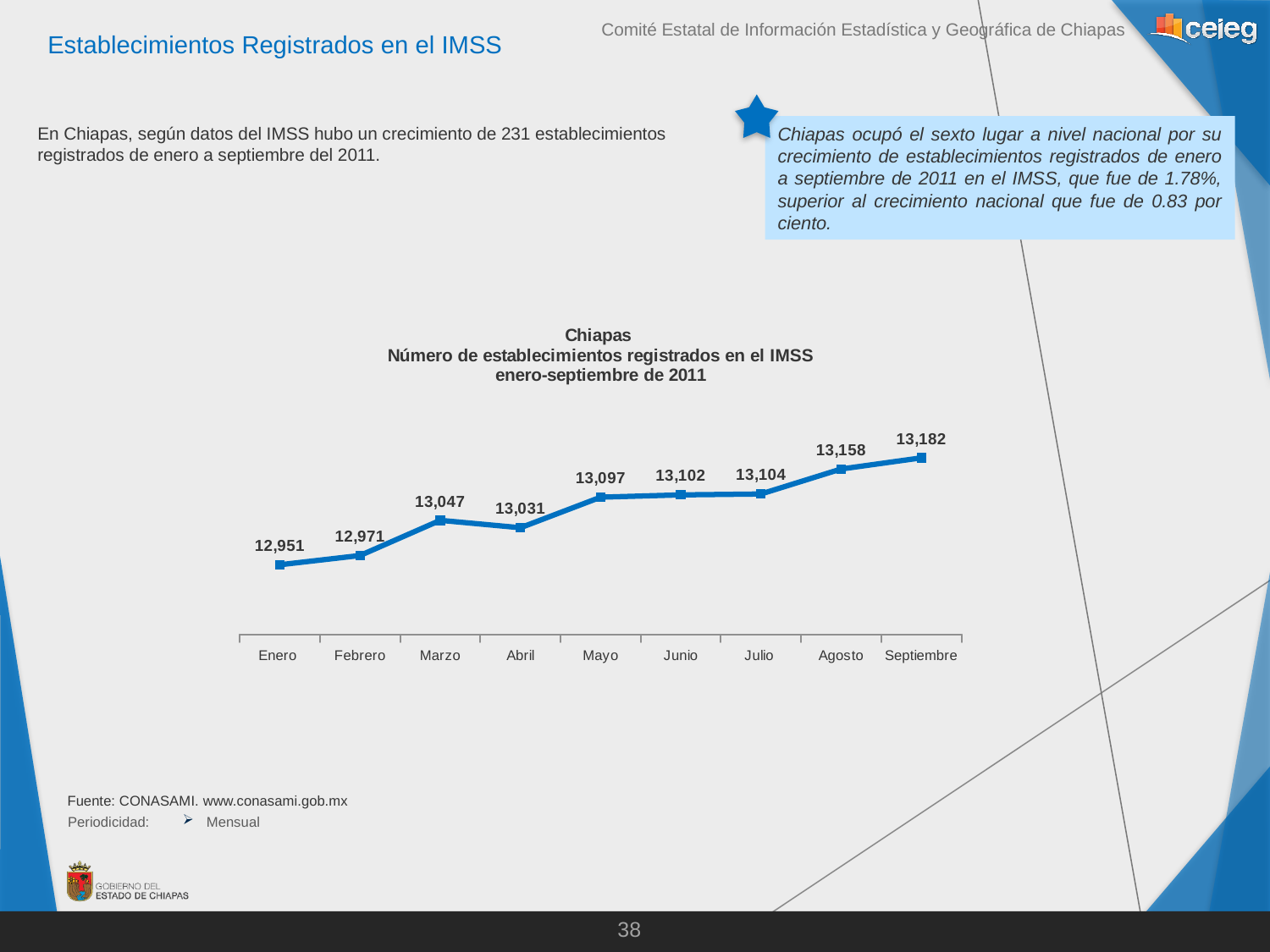

Establecimientos Registrados en el IMSS

En Chiapas, según datos del IMSS hubo un crecimiento de 231 establecimientos registrados de enero a septiembre del 2011.
Chiapas ocupó el sexto lugar a nivel nacional por su crecimiento de establecimientos registrados de enero a septiembre de 2011 en el IMSS, que fue de 1.78%, superior al crecimiento nacional que fue de 0.83 por ciento.

### Chart: Chiapas
Número de establecimientos registrados en el IMSS
enero-septiembre de 2011

| Category | Chiapas  |
|---|---|
| Enero  | 12951.0 |
| Febrero | 12971.0 |
| Marzo | 13047.0 |
| Abril | 13031.0 |
| Mayo | 13097.0 |
| Junio | 13102.0 |
| Julio  | 13104.0 |
| Agosto | 13158.0 |
| Septiembre | 13182.0 |
Fuente: CONASAMI. www.conasami.gob.mx
Periodicidad:
Mensual
38